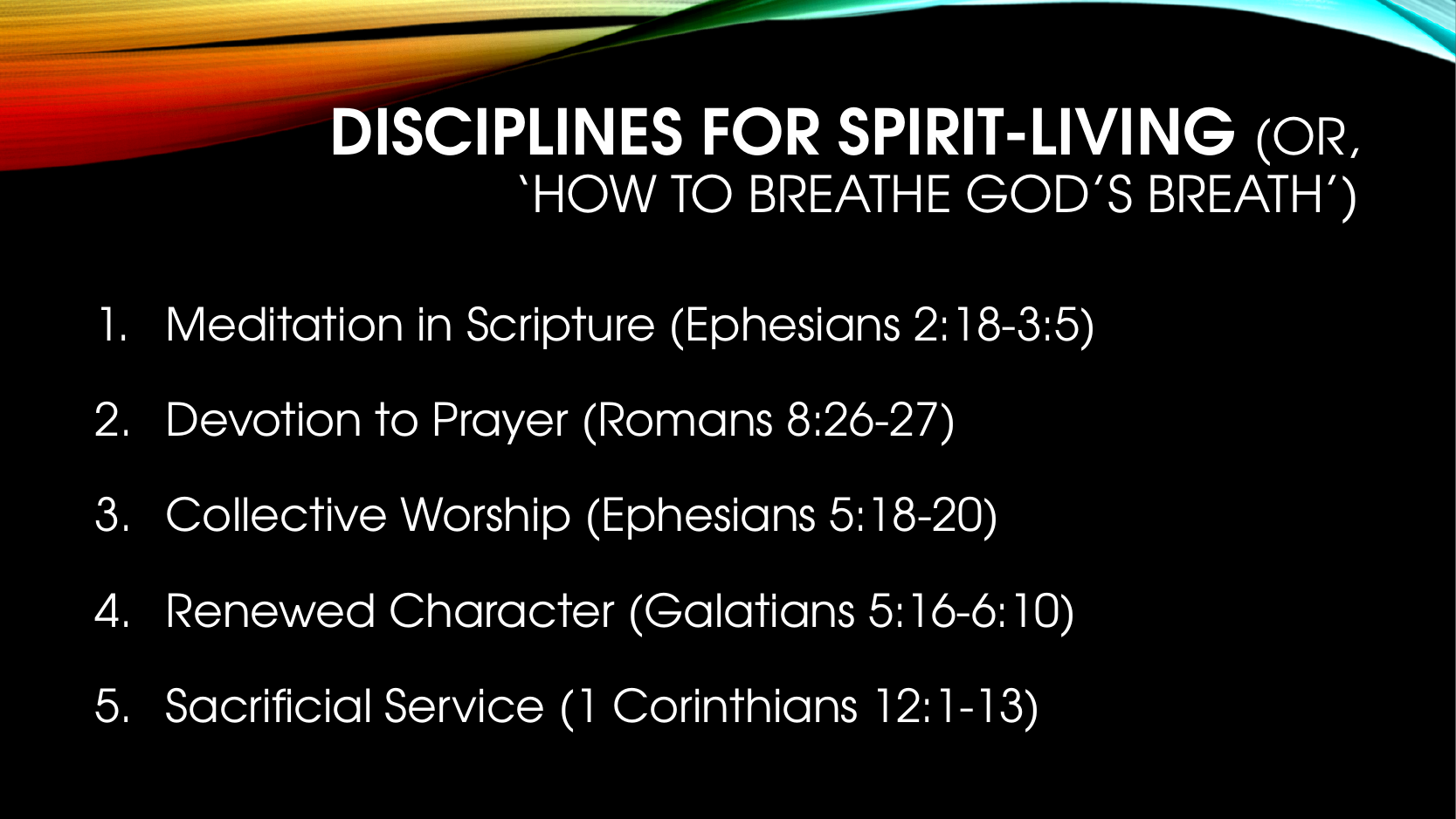

# Disciplines for Spirit-Living (or, ‘How to Breathe God’s Breath’)
Meditation in Scripture (Ephesians 2:18-3:5)
Devotion to Prayer (Romans 8:26-27)
Collective Worship (Ephesians 5:18-20)
Renewed Character (Galatians 5:16-6:10)
Sacrificial Service (1 Corinthians 12:1-13)